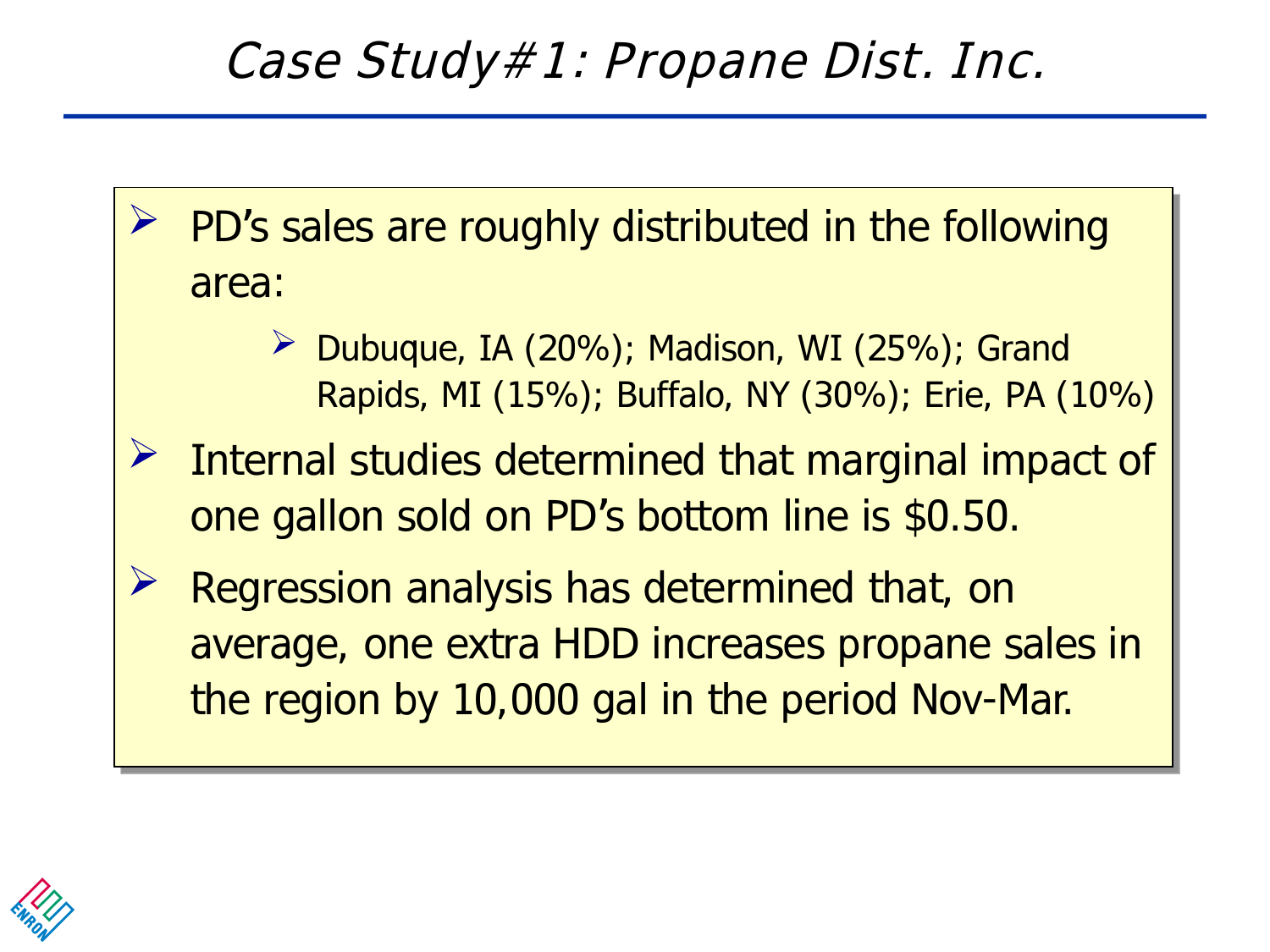

Case Study#1: Propane Dist. Inc.

# PD’s sales are roughly distributed in the following area:
Dubuque, IA (20%); Madison, WI (25%); Grand Rapids, MI (15%); Buffalo, NY (30%); Erie, PA (10%)
Internal studies determined that marginal impact of one gallon sold on PD’s bottom line is $0.50.
Regression analysis has determined that, on average, one extra HDD increases propane sales in the region by 10,000 gal in the period Nov-Mar.